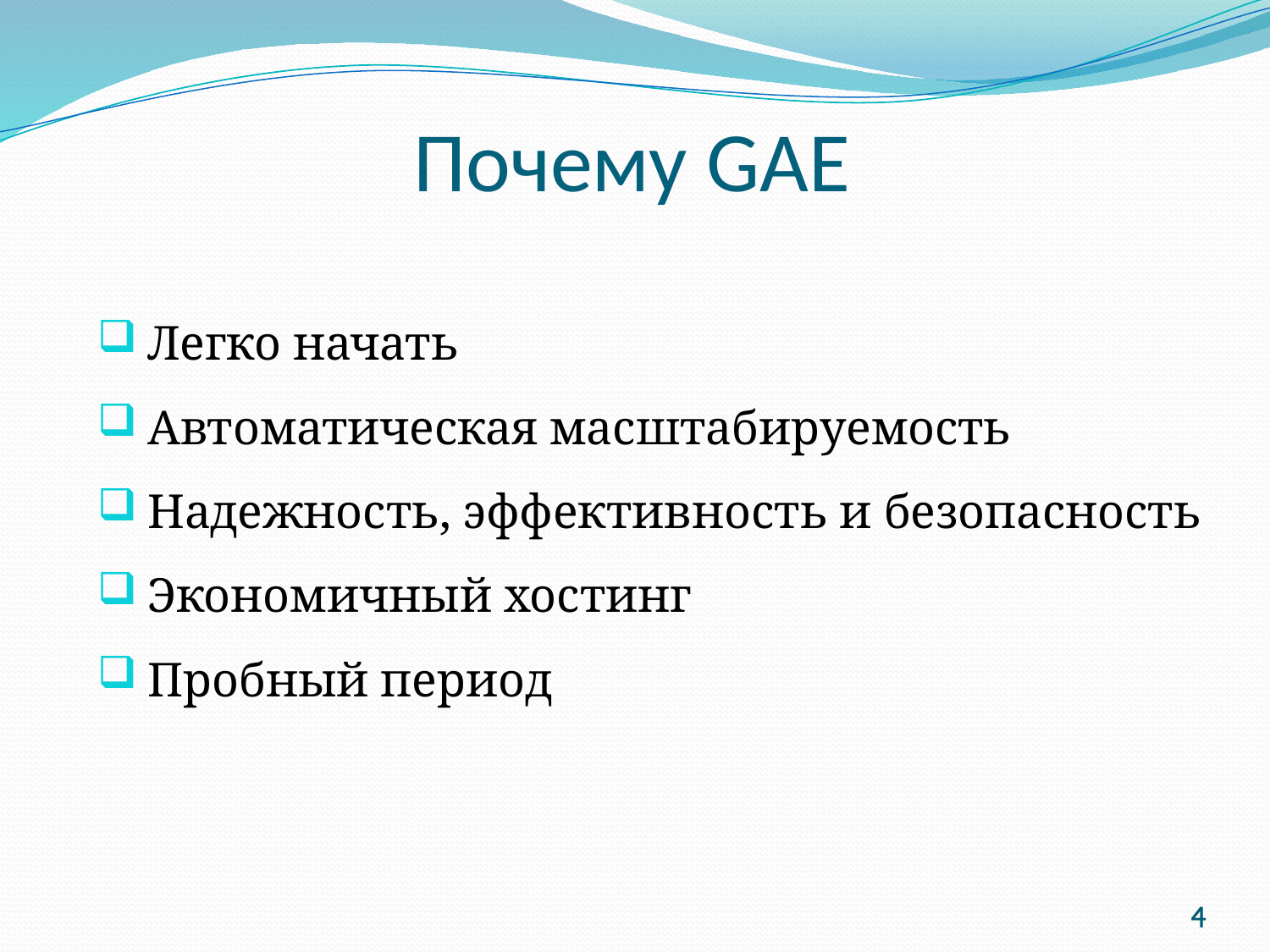

# Почему GAE
 Легко начать
 Автоматическая масштабируемость
 Надежность, эффективность и безопасность
 Экономичный хостинг
 Пробный период
4